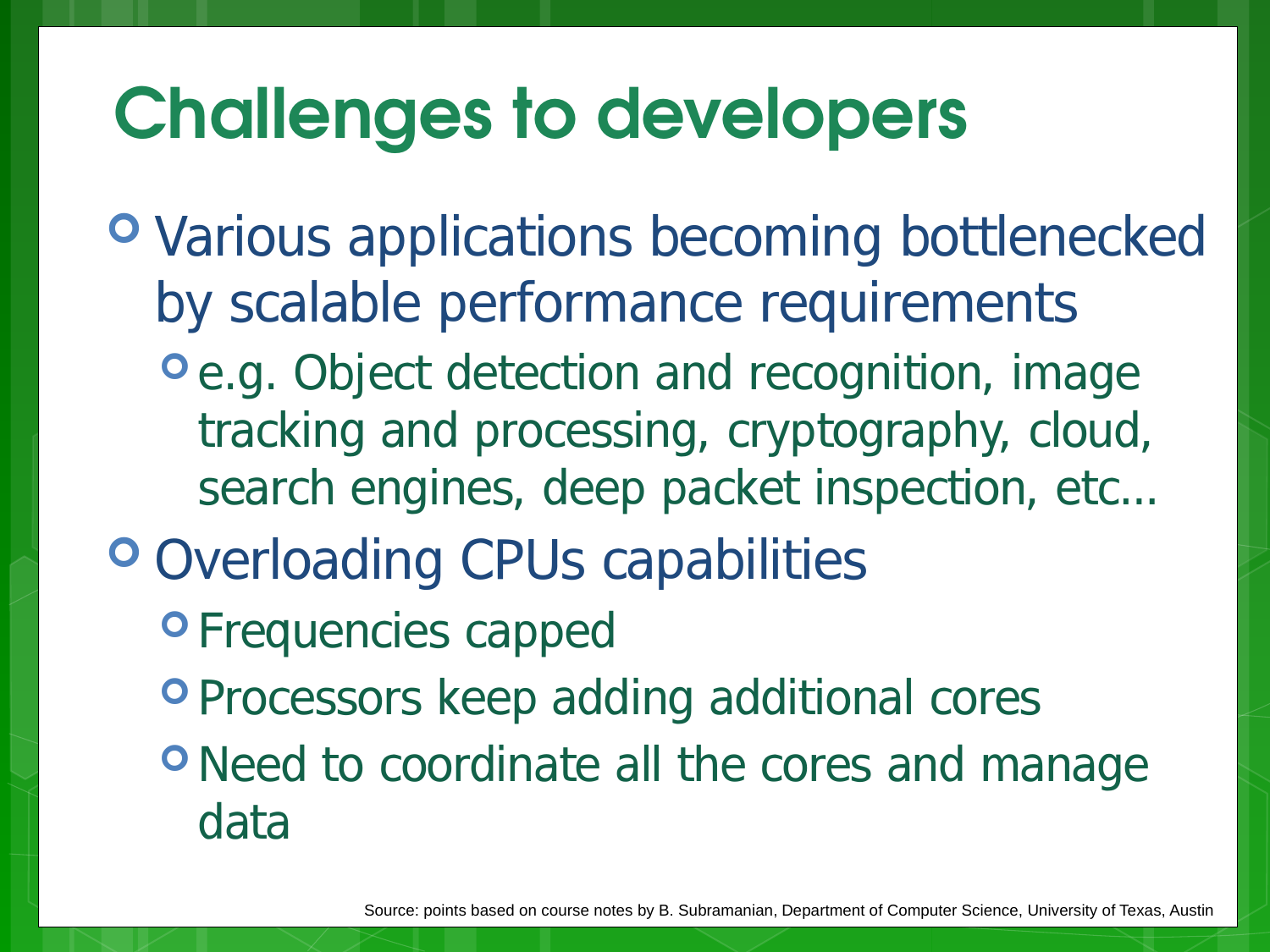

# Challenges to developers
Various applications becoming bottlenecked by scalable performance requirements
e.g. Object detection and recognition, image tracking and processing, cryptography, cloud, search engines, deep packet inspection, etc…
Overloading CPUs capabilities
Frequencies capped
Processors keep adding additional cores
Need to coordinate all the cores and manage data
Source: points based on course notes by B. Subramanian, Department of Computer Science, University of Texas, Austin